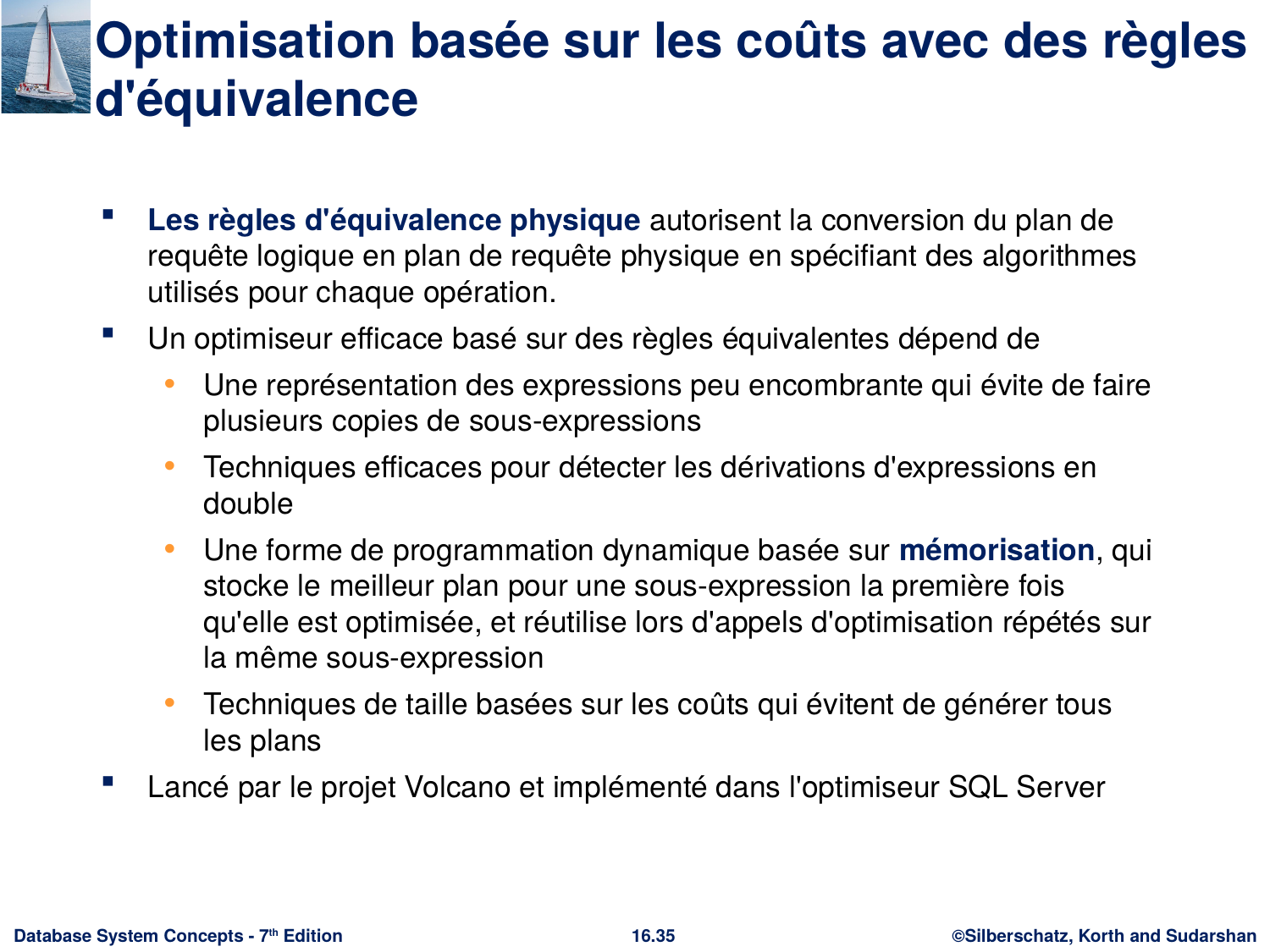

# Optimisation basée sur les coûts avec des règles d'équivalence
Les règles d'équivalence physique autorisent la conversion du plan de requête logique en plan de requête physique en spécifiant des algorithmes utilisés pour chaque opération.
Un optimiseur efficace basé sur des règles équivalentes dépend de
Une représentation des expressions peu encombrante qui évite de faire plusieurs copies de sous-expressions
Techniques efficaces pour détecter les dérivations d'expressions en double
Une forme de programmation dynamique basée sur mémorisation, qui stocke le meilleur plan pour une sous-expression la première fois qu'elle est optimisée, et réutilise lors d'appels d'optimisation répétés sur la même sous-expression
Techniques de taille basées sur les coûts qui évitent de générer tous les plans
Lancé par le projet Volcano et implémenté dans l'optimiseur SQL Server